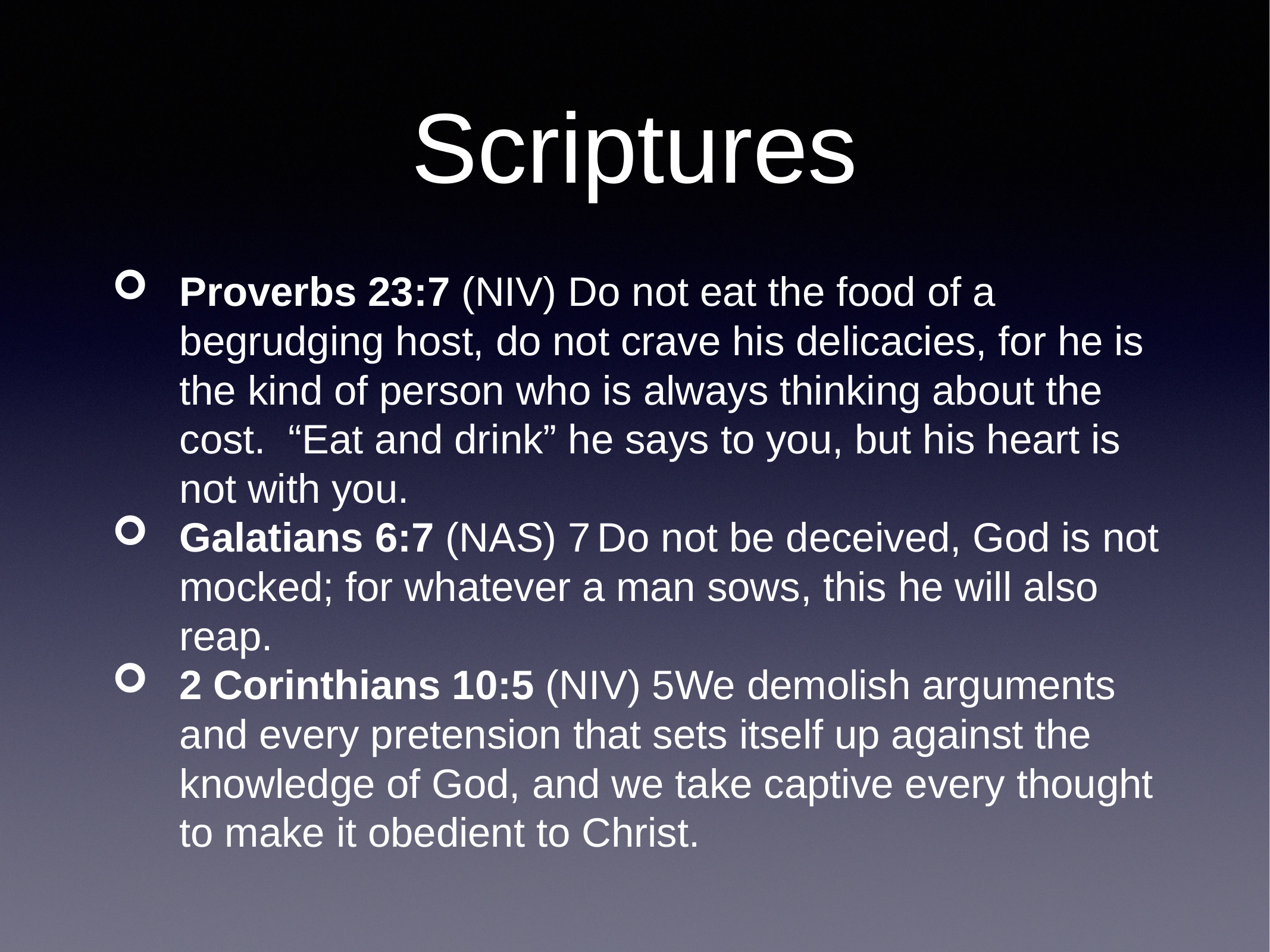

# Scriptures
Proverbs 23:7 (NIV) Do not eat the food of a begrudging host, do not crave his delicacies, for he is the kind of person who is always thinking about the cost.  “Eat and drink” he says to you, but his heart is not with you.
Galatians 6:7 (NAS) 7 Do not be deceived, God is not mocked; for whatever a man sows, this he will also reap.
2 Corinthians 10:5 (NIV) 5We demolish arguments and every pretension that sets itself up against the knowledge of God, and we take captive every thought to make it obedient to Christ.